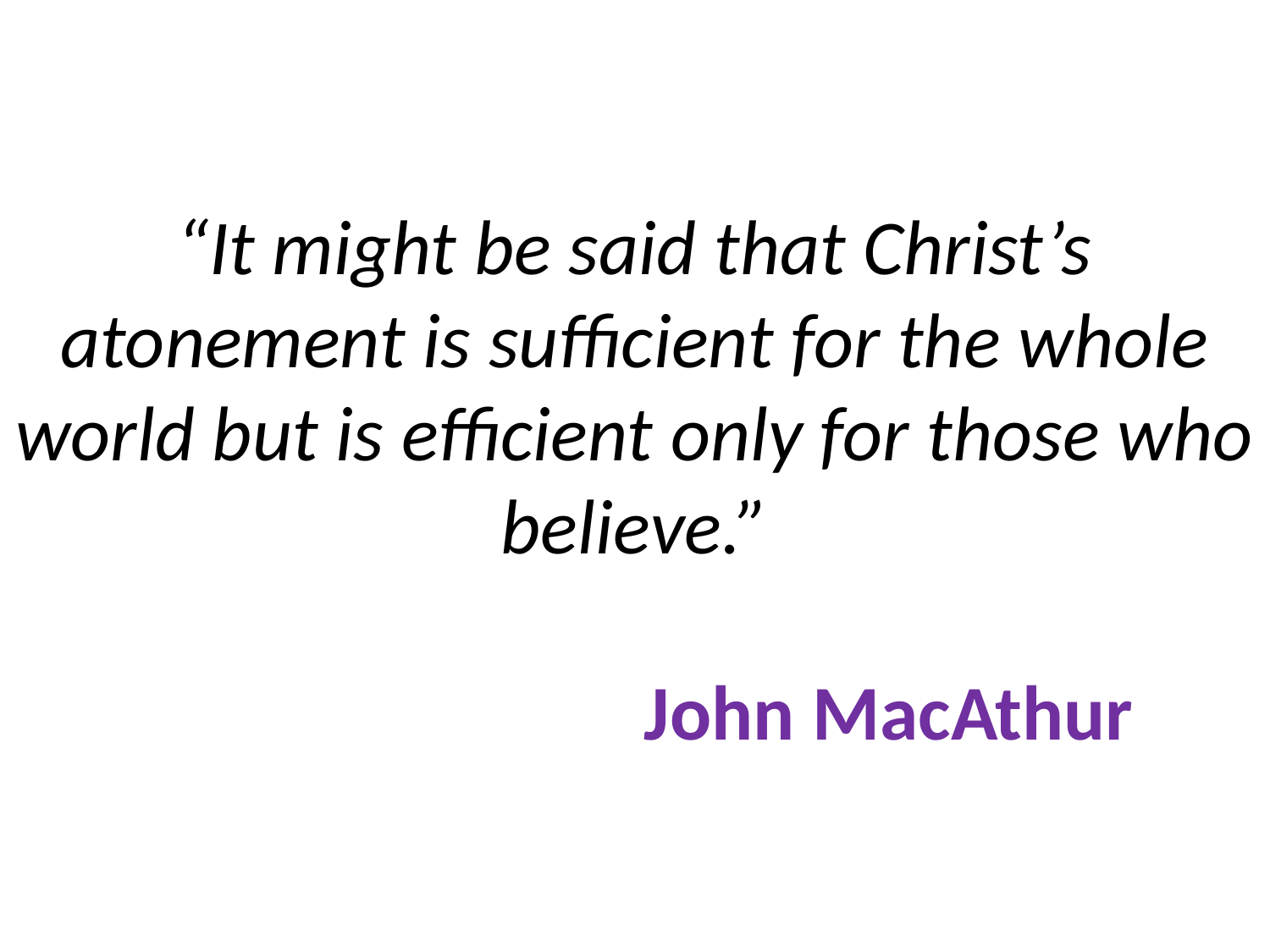

# “It might be said that Christ’s atonement is sufficient for the whole world but is efficient only for those who believe.” John MacAthur